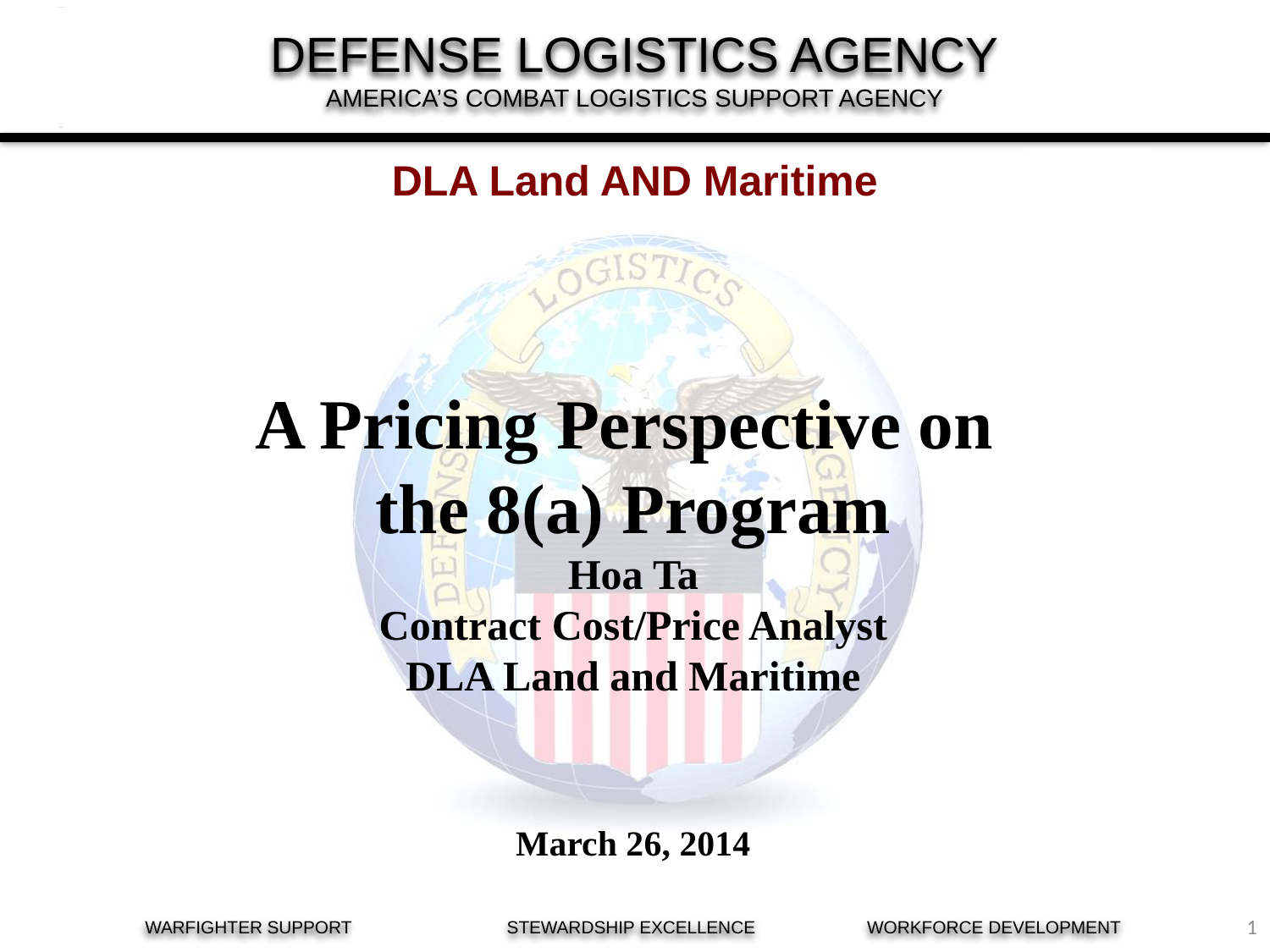

A Pricing Perspective on
the 8(a) Program
Hoa Ta
Contract Cost/Price Analyst
DLA Land and Maritime

March 26, 2014